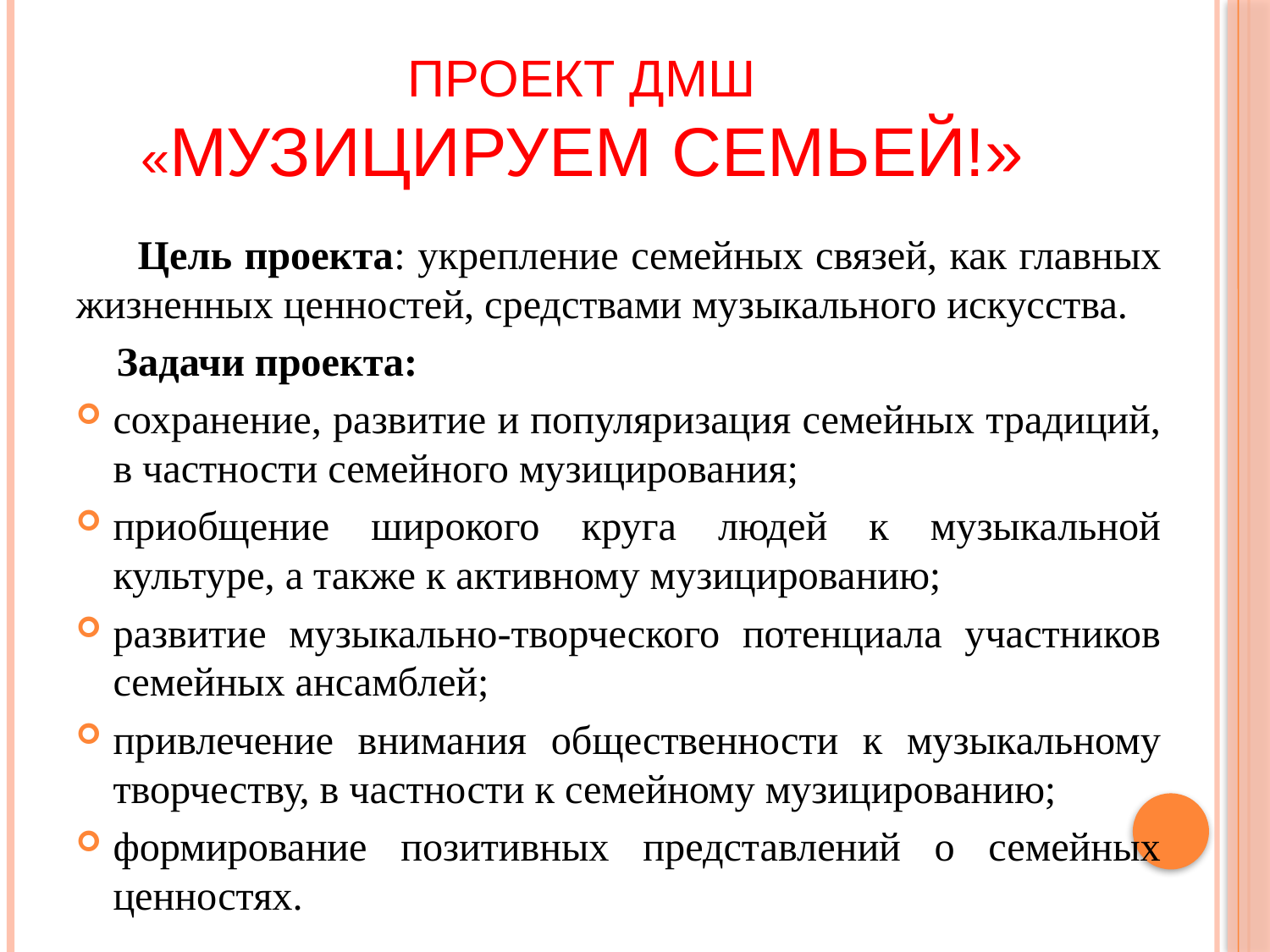

# Проект ДМШ «Музицируем семьей!»
     Цель проекта: укрепление семейных связей, как главных жизненных ценностей, средствами музыкального искусства.
    Задачи проекта:
сохранение, развитие и популяризация семейных традиций, в частности семейного музицирования;
приобщение широкого круга людей к музыкальной культуре, а также к активному музицированию;
развитие музыкально-творческого потенциала участников семейных ансамблей;
привлечение внимания общественности к музыкальному творчеству, в частности к семейному музицированию;
формирование позитивных представлений о семейных ценностях.